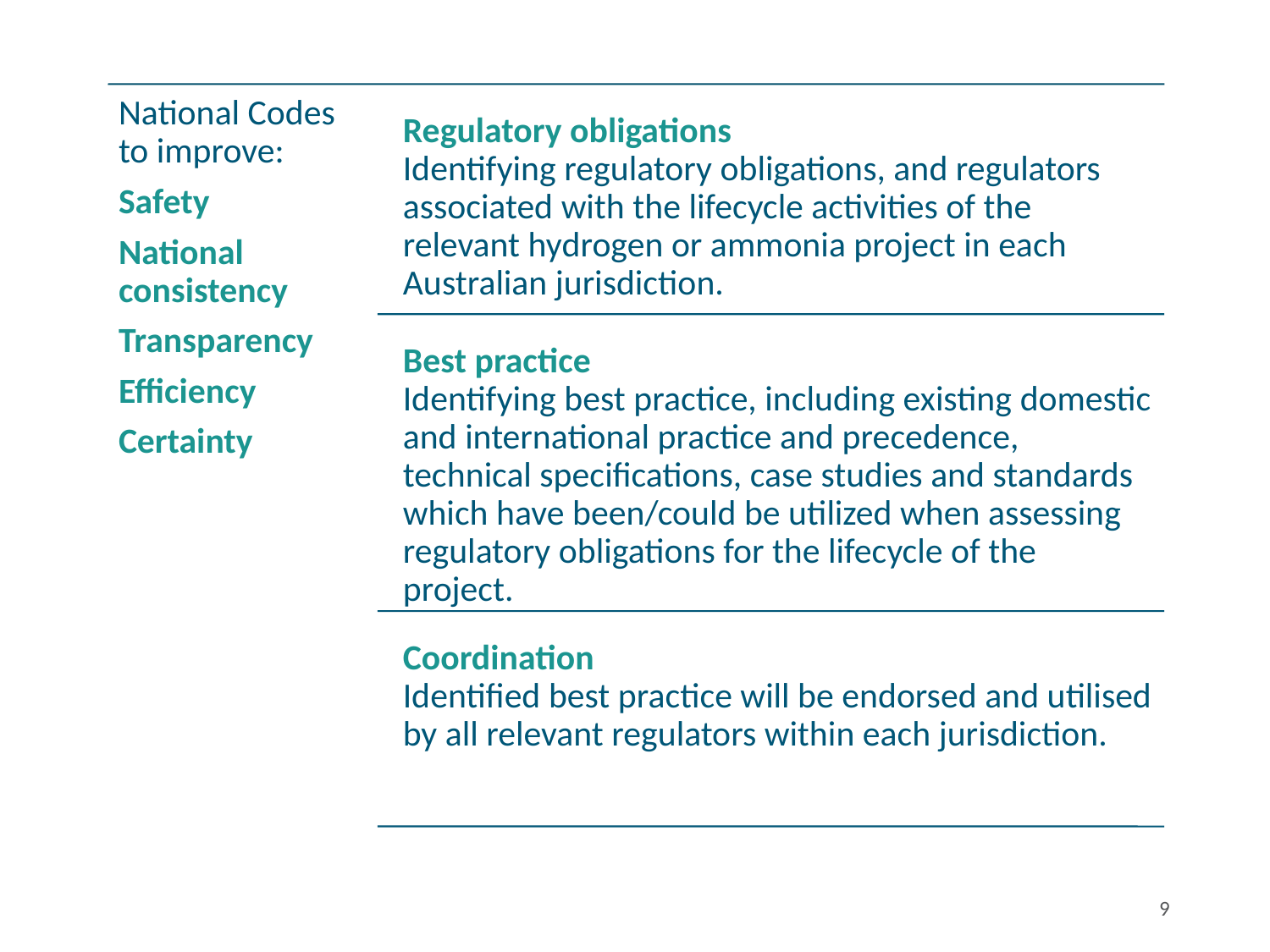

National Codes to improve:
Safety
National consistency
Transparency
Efficiency
Certainty
Regulatory obligations
Identifying regulatory obligations, and regulators associated with the lifecycle activities of the relevant hydrogen or ammonia project in each Australian jurisdiction.
Best practice
Identifying best practice, including existing domestic and international practice and precedence, technical specifications, case studies and standards which have been/could be utilized when assessing regulatory obligations for the lifecycle of the project.
Coordination
Identified best practice will be endorsed and utilised by all relevant regulators within each jurisdiction.
9